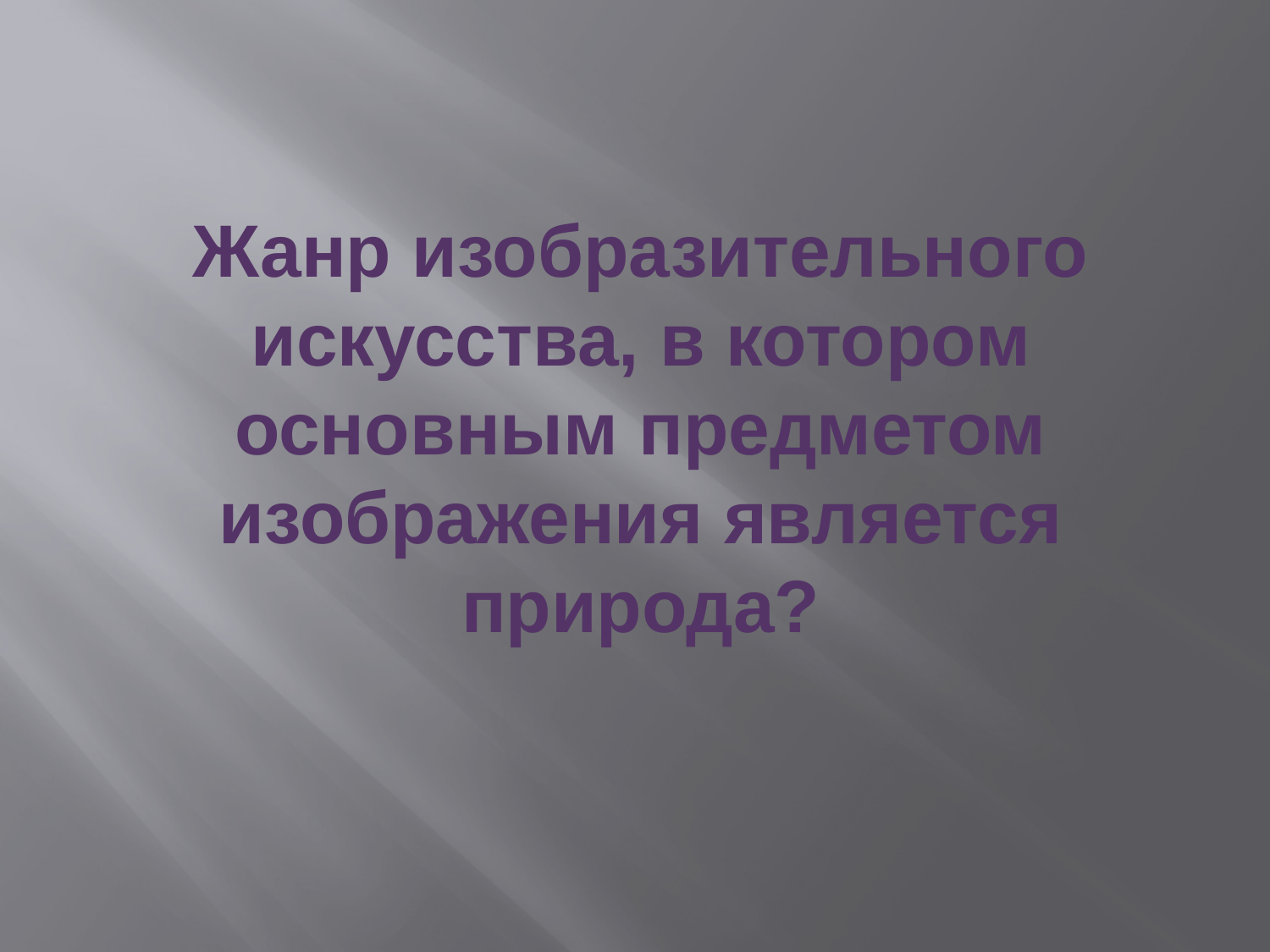

# Жанр изобразительного искусства, в котором основным предметом изображения является природа?